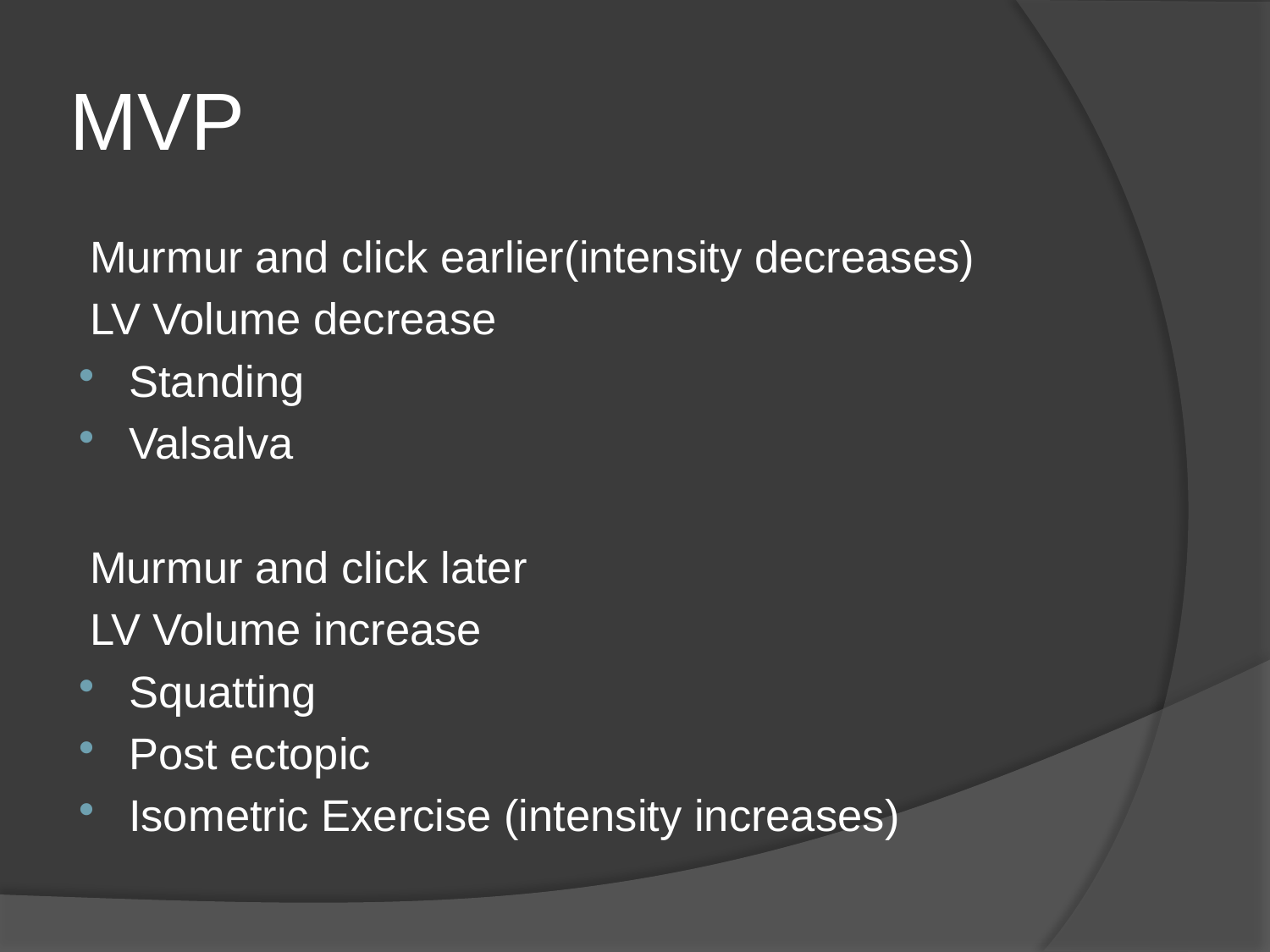

# MVP
Murmur and click earlier(intensity decreases)
LV Volume decrease
Standing
Valsalva

Murmur and click later
LV Volume increase
Squatting
Post ectopic
Isometric Exercise (intensity increases)